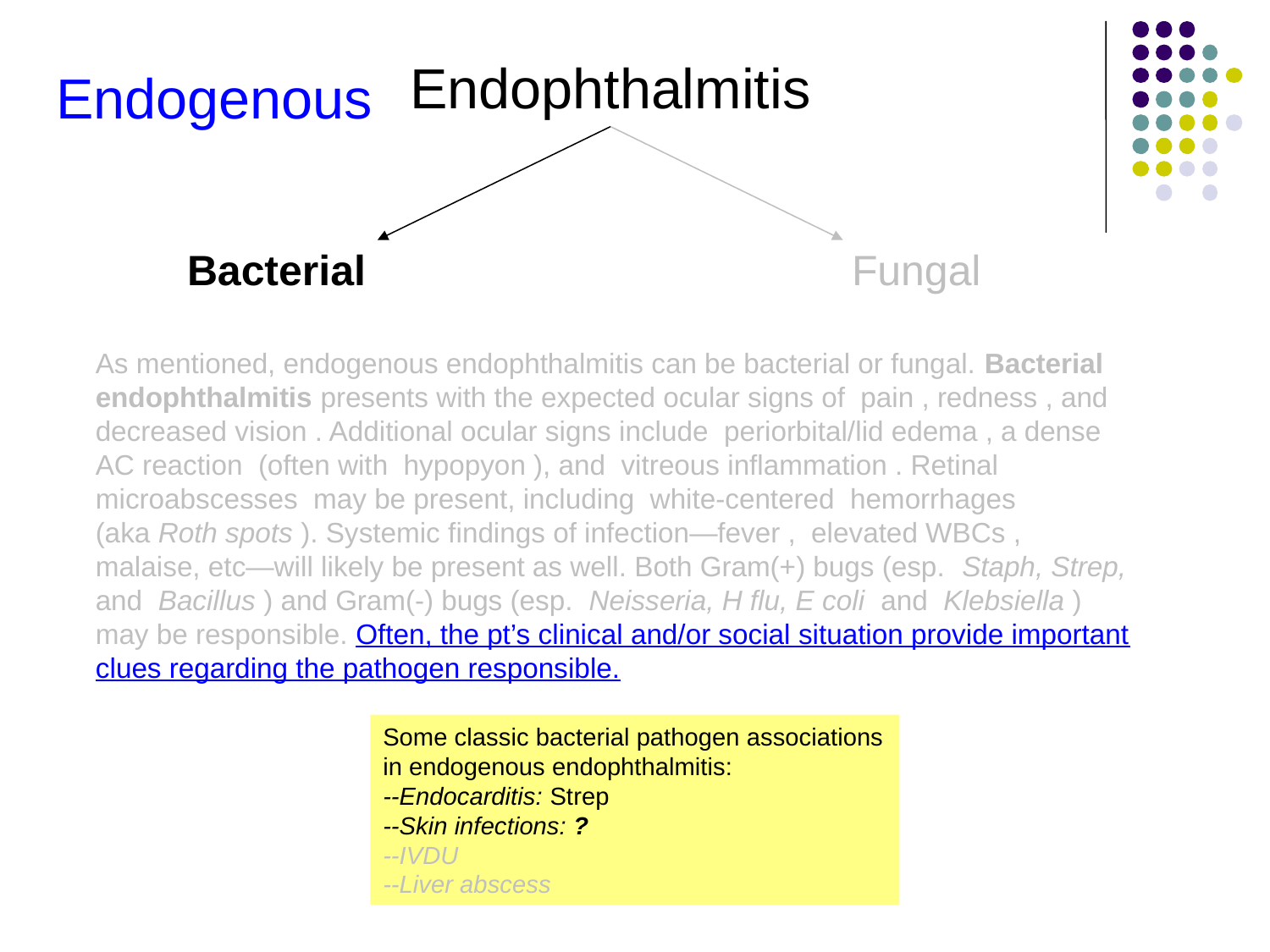

Endophthalmitis
Endogenous
Fungal
Bacterial
As mentioned, endogenous endophthalmitis can be bacterial or fungal. Bacterial endophthalmitis presents with the expected ocular signs of  pain , redness , and  decreased vision . Additional ocular signs include  periorbital/lid edema , a dense AC reaction  (often with  hypopyon ), and  vitreous inflammation . Retinal microabscesses  may be present, including  white-centered  hemorrhages        (aka Roth spots ). Systemic findings of infection—fever ,  elevated WBCs , malaise, etc—will likely be present as well. Both Gram(+) bugs (esp.  Staph, Strep, and  Bacillus ) and Gram(-) bugs (esp.  Neisseria, H flu, E coli  and  Klebsiella ) may be responsible. Often, the pt’s clinical and/or social situation provide important clues regarding the pathogen responsible.
Some classic bacterial pathogen associations in endogenous endophthalmitis:
--Endocarditis: Strep
--Skin infections: ?
--IVDU
--Liver abscess